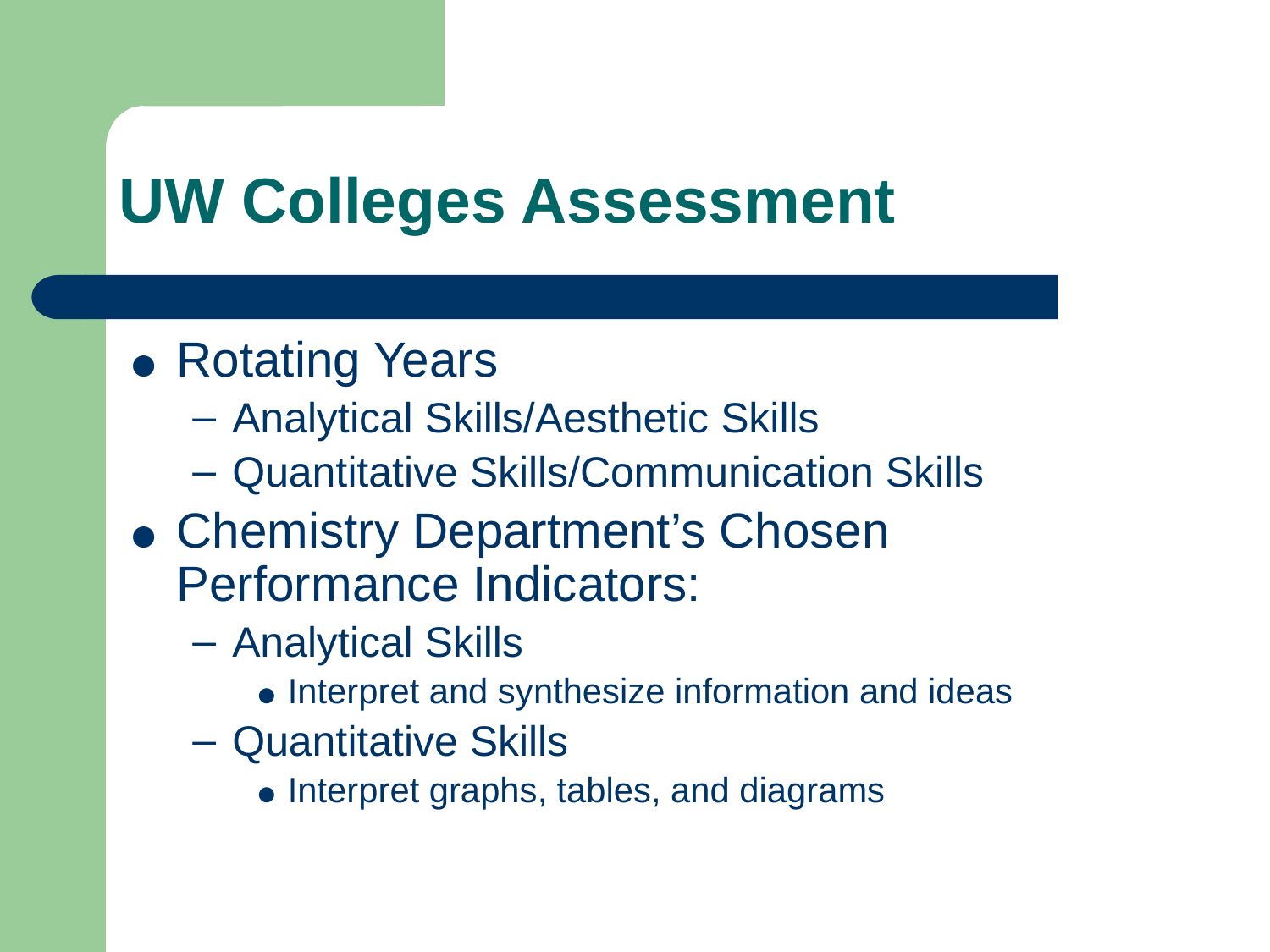

# UW Colleges Assessment
Rotating Years
Analytical Skills/Aesthetic Skills
Quantitative Skills/Communication Skills
Chemistry Department’s Chosen Performance Indicators:
Analytical Skills
Interpret and synthesize information and ideas
Quantitative Skills
Interpret graphs, tables, and diagrams